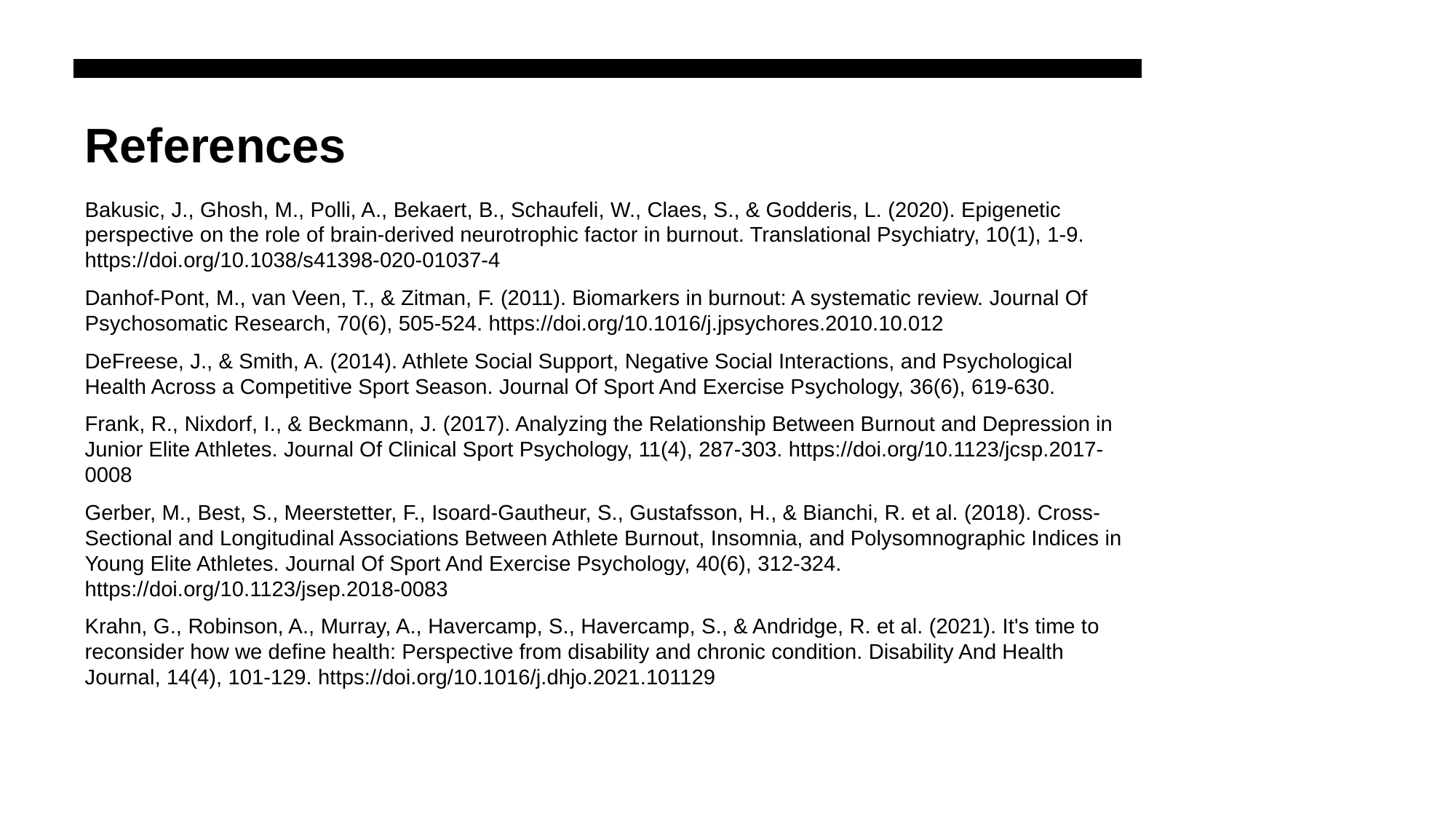

# References
Bakusic, J., Ghosh, M., Polli, A., Bekaert, B., Schaufeli, W., Claes, S., & Godderis, L. (2020). Epigenetic perspective on the role of brain-derived neurotrophic factor in burnout. Translational Psychiatry, 10(1), 1-9. https://doi.org/10.1038/s41398-020-01037-4
Danhof-Pont, M., van Veen, T., & Zitman, F. (2011). Biomarkers in burnout: A systematic review. Journal Of Psychosomatic Research, 70(6), 505-524. https://doi.org/10.1016/j.jpsychores.2010.10.012
DeFreese, J., & Smith, A. (2014). Athlete Social Support, Negative Social Interactions, and Psychological Health Across a Competitive Sport Season. Journal Of Sport And Exercise Psychology, 36(6), 619-630.
Frank, R., Nixdorf, I., & Beckmann, J. (2017). Analyzing the Relationship Between Burnout and Depression in Junior Elite Athletes. Journal Of Clinical Sport Psychology, 11(4), 287-303. https://doi.org/10.1123/jcsp.2017-0008
Gerber, M., Best, S., Meerstetter, F., Isoard-Gautheur, S., Gustafsson, H., & Bianchi, R. et al. (2018). Cross-Sectional and Longitudinal Associations Between Athlete Burnout, Insomnia, and Polysomnographic Indices in Young Elite Athletes. Journal Of Sport And Exercise Psychology, 40(6), 312-324. https://doi.org/10.1123/jsep.2018-0083
Krahn, G., Robinson, A., Murray, A., Havercamp, S., Havercamp, S., & Andridge, R. et al. (2021). It's time to reconsider how we define health: Perspective from disability and chronic condition. Disability And Health Journal, 14(4), 101-129. https://doi.org/10.1016/j.dhjo.2021.101129